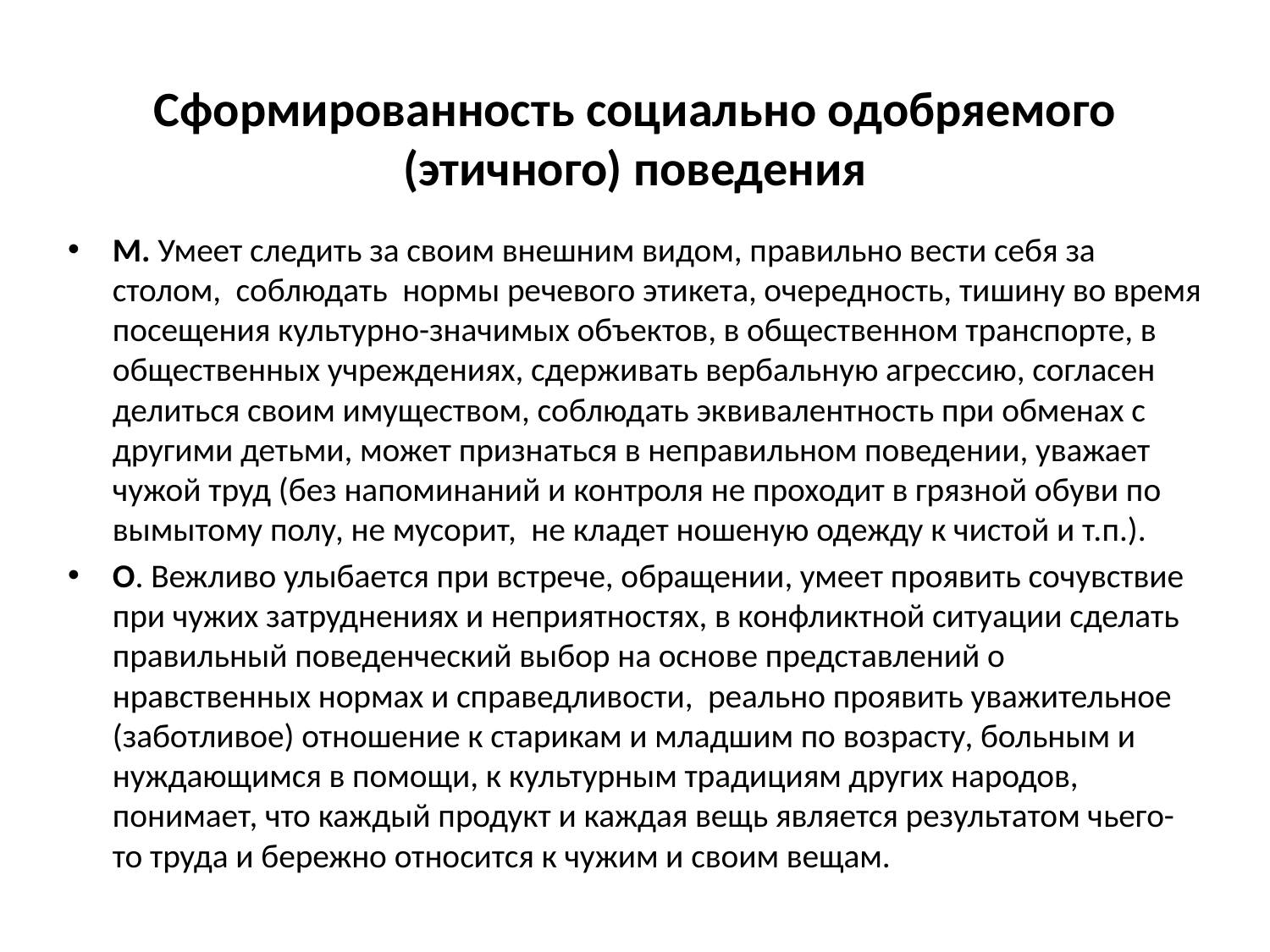

# Сформированность социально одобряемого (этичного) поведения
М. Умеет следить за своим внешним видом, правильно вести себя за столом,  соблюдать  нормы речевого этикета, очередность, тишину во время посещения культурно-значимых объектов, в общественном транспорте, в общественных учреждениях, сдерживать вербальную агрессию, согласен делиться своим имуществом, соблюдать эквивалентность при обменах с другими детьми, может признаться в неправильном поведении, уважает чужой труд (без напоминаний и контроля не проходит в грязной обуви по вымытому полу, не мусорит,  не кладет ношеную одежду к чистой и т.п.).
О. Вежливо улыбается при встрече, обращении, умеет проявить сочувствие при чужих затруднениях и неприятностях, в конфликтной ситуации сделать правильный поведенческий выбор на основе представлений о нравственных нормах и справедливости,  реально проявить уважительное (заботливое) отношение к старикам и младшим по возрасту, больным и нуждающимся в помощи, к культурным традициям других народов, понимает, что каждый продукт и каждая вещь является результатом чьего-то труда и бережно относится к чужим и своим вещам.